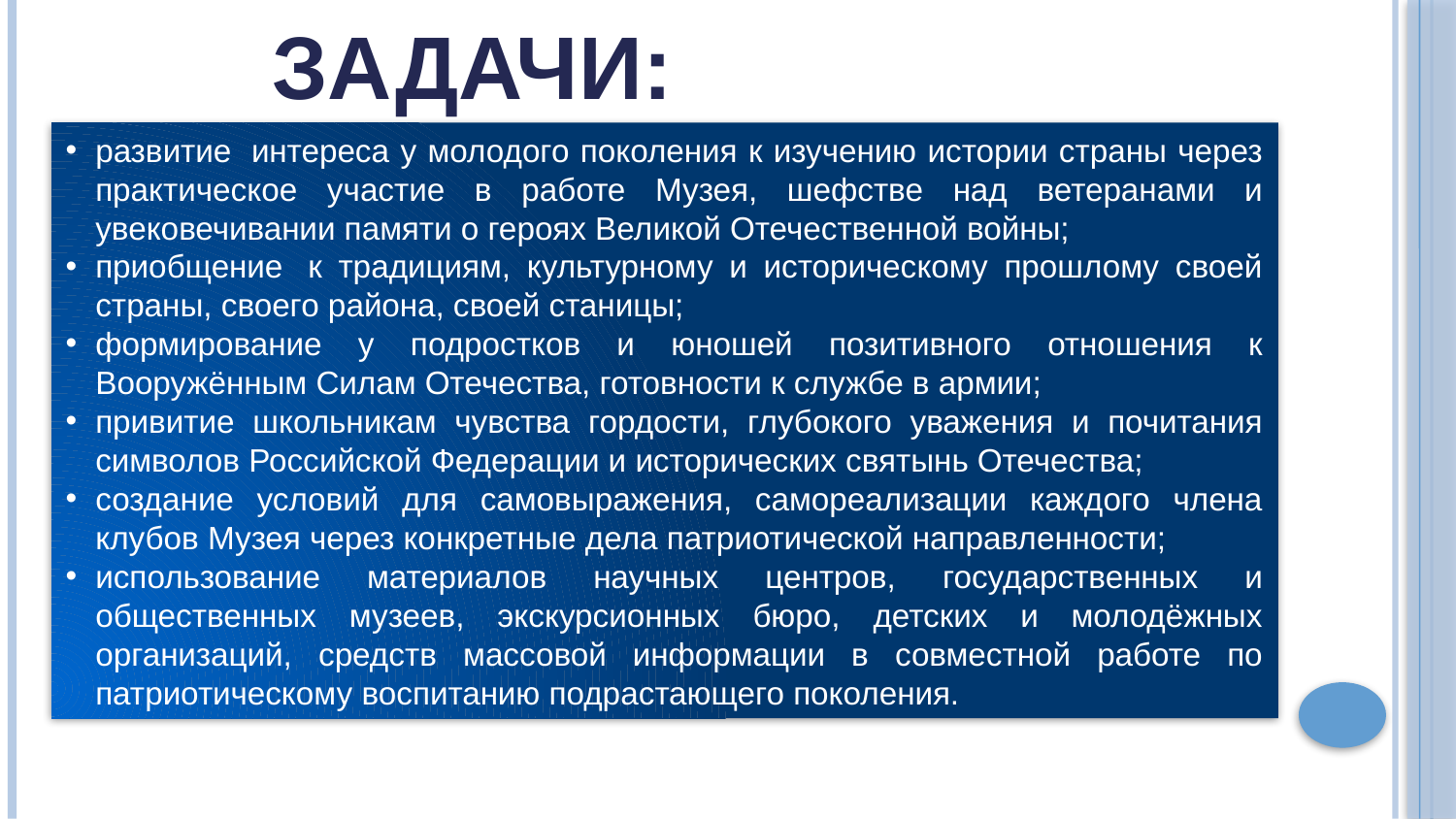

# Задачи:
развитие  интереса у молодого поколения к изучению истории страны через практическое участие в работе Музея, шефстве над ветеранами и увековечивании памяти о героях Великой Отечественной войны;
приобщение  к традициям, культурному и историческому прошлому своей страны, своего района, своей станицы;
формирование у подростков и юношей позитивного отношения к Вооружённым Силам Отечества, готовности к службе в армии;
привитие школьникам чувства гордости, глубокого уважения и почитания символов Российской Федерации и исторических святынь Отечества;
создание условий для самовыражения, самореализации каждого члена клубов Музея через конкретные дела патриотической направленности;
использование материалов научных центров, государственных и общественных музеев, экскурсионных бюро, детских и молодёжных организаций, средств массовой информации в совместной работе по патриотическому воспитанию подрастающего поколения.